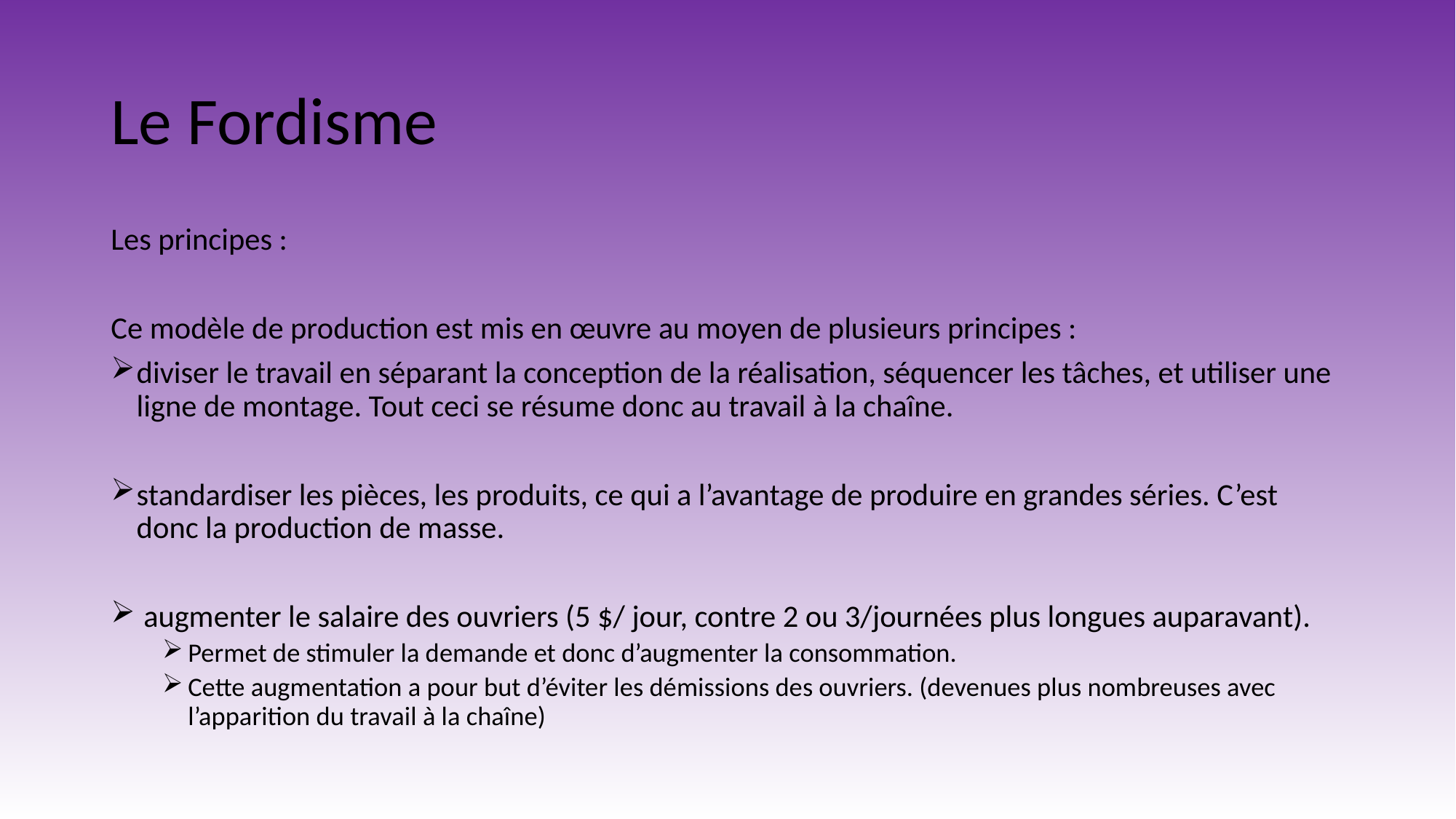

# Le Fordisme
Les principes :

Ce modèle de production est mis en œuvre au moyen de plusieurs principes :
diviser le travail en séparant la conception de la réalisation, séquencer les tâches, et utiliser une ligne de montage. Tout ceci se résume donc au travail à la chaîne.

standardiser les pièces, les produits, ce qui a l’avantage de produire en grandes séries. C’est donc la production de masse.

 augmenter le salaire des ouvriers (5 $/ jour, contre 2 ou 3/journées plus longues auparavant).
Permet de stimuler la demande et donc d’augmenter la consommation.
Cette augmentation a pour but d’éviter les démissions des ouvriers. (devenues plus nombreuses avec l’apparition du travail à la chaîne)